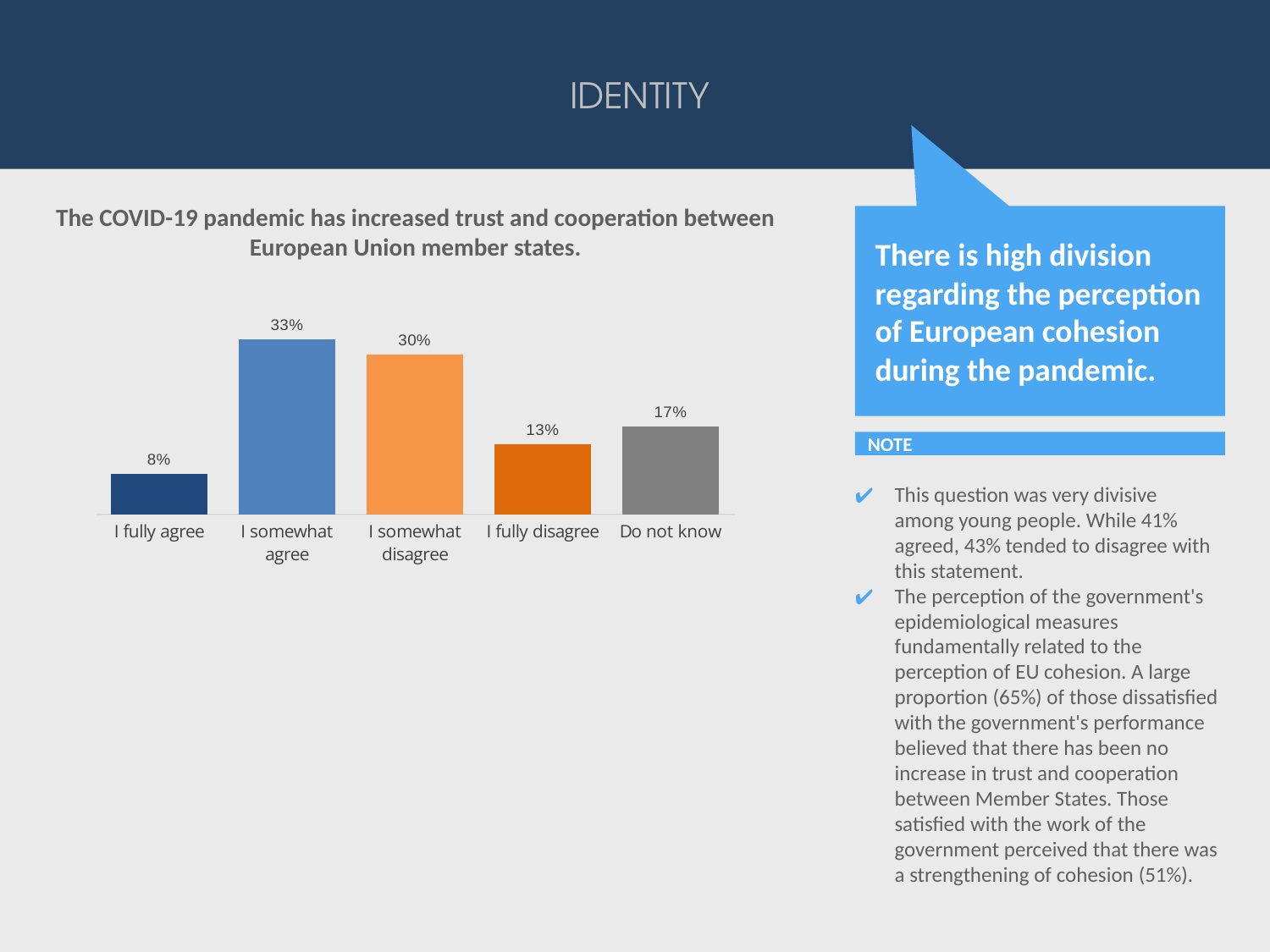

IDENTITY
# The COVID-19 pandemic has increased trust and cooperation between European Union member states.
There is high division regarding the perception of European cohesion during the pandemic.

### Chart

| Category | % |
|---|---|
| I fully agree | 0.076 |
| I somewhat agree | 0.328 |
| I somewhat disagree | 0.2986666666666667 |
| I fully disagree | 0.132 |
| Do not know | 0.16533333333333333 |
NOTE
This question was very divisive among young people. While 41% agreed, 43% tended to disagree with this statement.
The perception of the government's epidemiological measures fundamentally related to the perception of EU cohesion. A large proportion (65%) of those dissatisfied with the government's performance believed that there has been no increase in trust and cooperation between Member States. Those satisfied with the work of the government perceived that there was a strengthening of cohesion (51%).